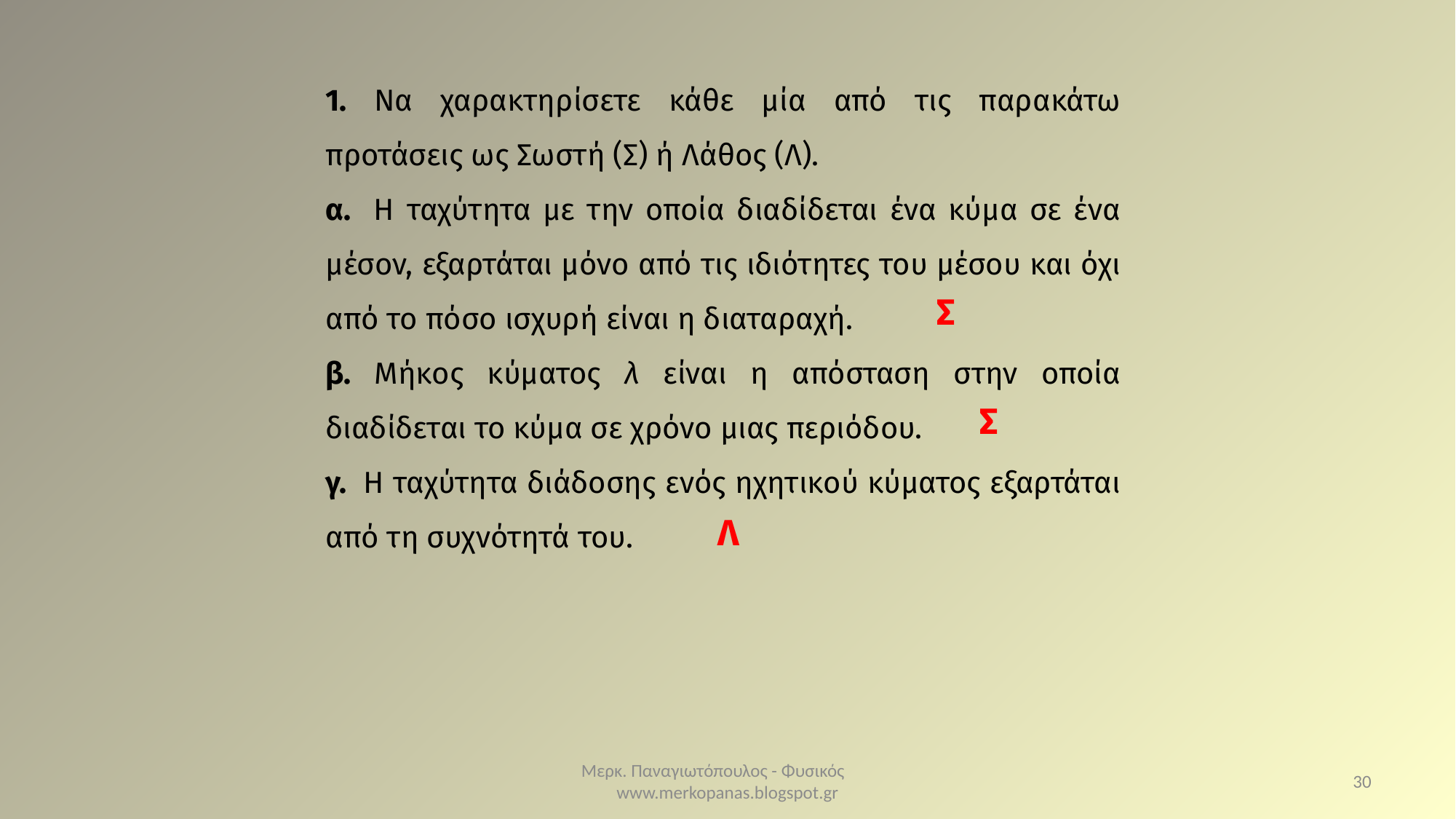

1. Να χαρακτηρίσετε κάθε μία από τις παρακάτω προτάσεις ως Σωστή (Σ) ή Λάθος (Λ).
α.  Η ταχύτητα με την οποία διαδίδεται ένα κύμα σε ένα μέσον, εξαρτάται μόνο από τις ιδιότητες του μέσου και όχι από το πόσο ισχυρή είναι η διαταραχή.
β. Μήκος κύματος λ είναι η απόσταση στην οποία διαδίδεται το κύμα σε χρόνο μιας περιόδου.
γ.  Η ταχύτητα διάδοσης ενός ηχητικού κύματος εξαρτάται από τη συχνότητά του.
Σ
Σ
Λ
Μερκ. Παναγιωτόπουλος - Φυσικός        www.merkopanas.blogspot.gr
30